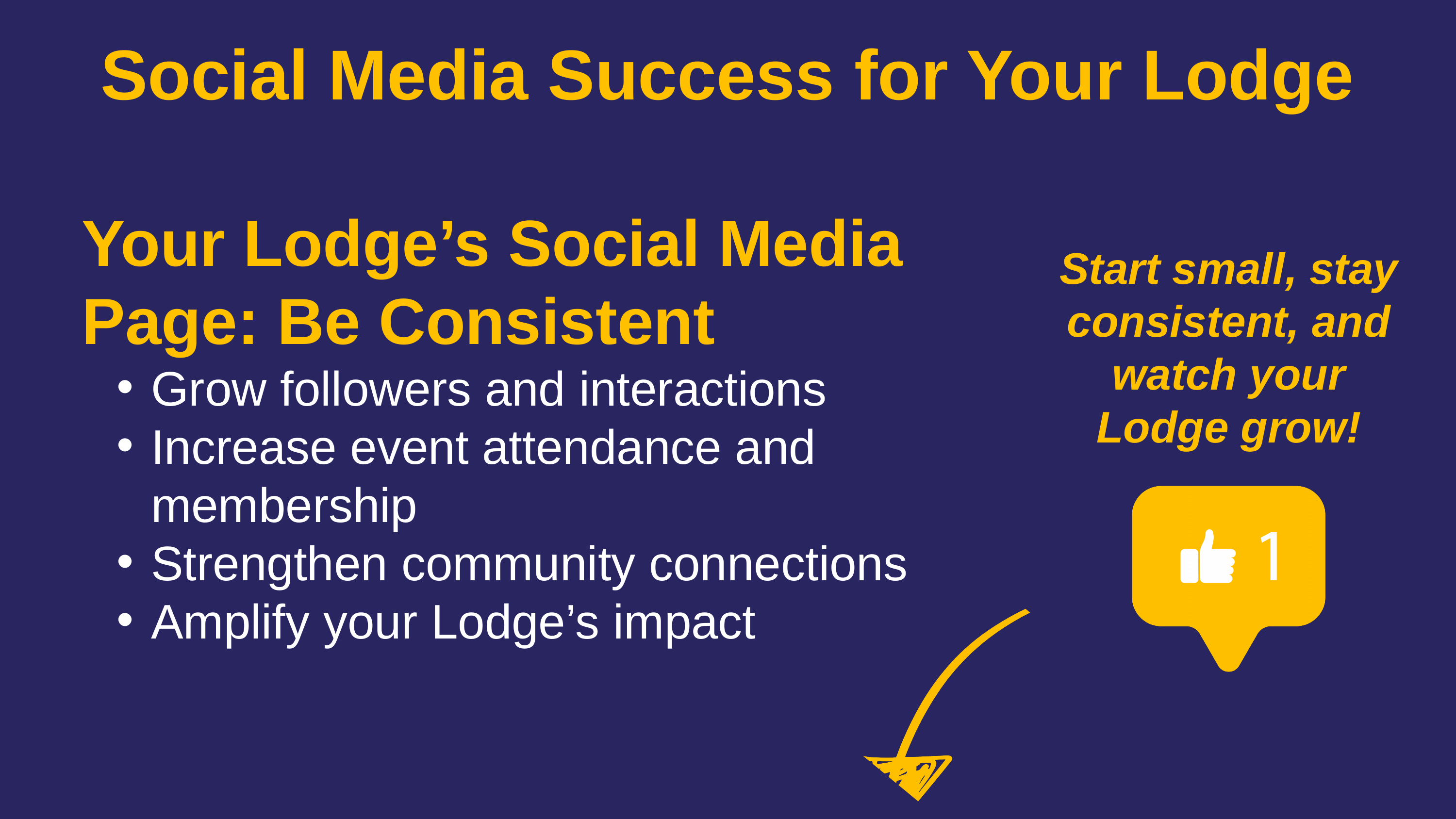

Social Media Success for Your Lodge
Your Lodge’s Social Media Page: Be Consistent
Grow followers and interactions
Increase event attendance and membership
Strengthen community connections
Amplify your Lodge’s impact
Start small, stay consistent, and watch your Lodge grow!